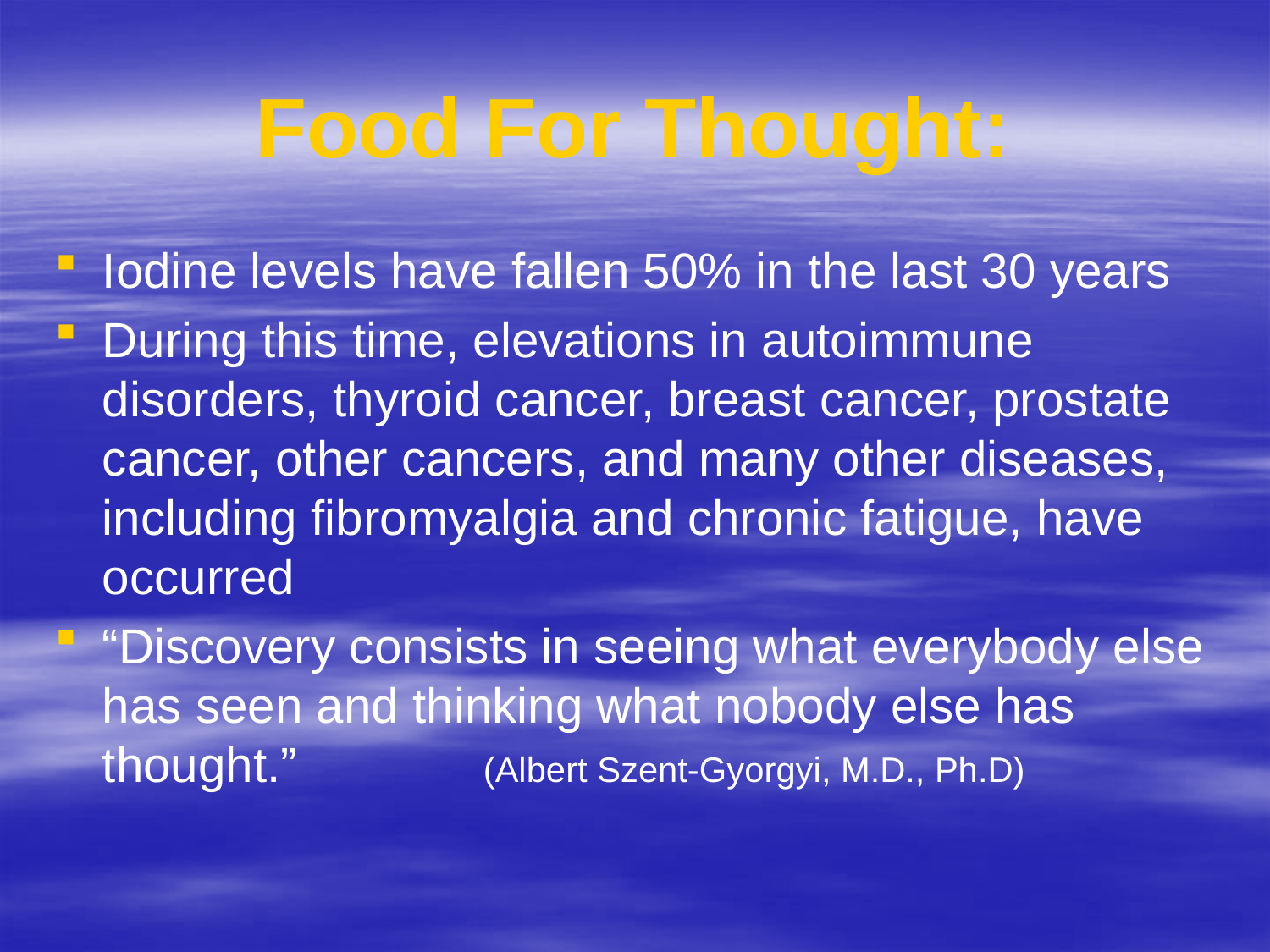

# Food For Thought:
Iodine levels have fallen 50% in the last 30 years
During this time, elevations in autoimmune disorders, thyroid cancer, breast cancer, prostate cancer, other cancers, and many other diseases,  including fibromyalgia and chronic fatigue, have occurred
“Discovery consists in seeing what everybody else has seen and thinking what nobody else has thought.”  		(Albert Szent-Gyorgyi, M.D., Ph.D)